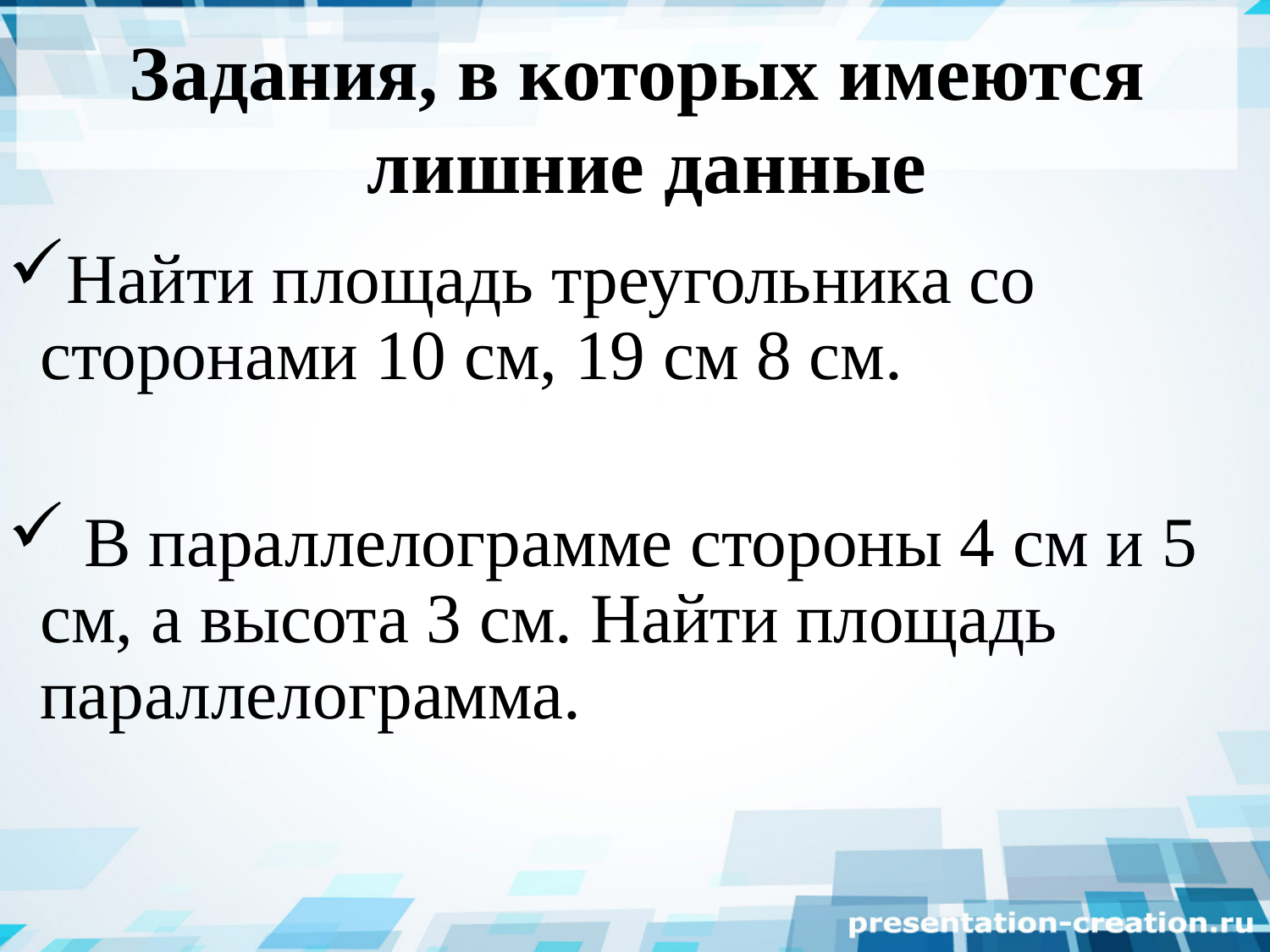

Задания, в которых имеются
лишние данные
Найти площадь треугольника со сторонами 10 см, 19 см 8 см.

 В параллелограмме стороны 4 см и 5 см, а высота 3 см. Найти площадь параллелограмма.